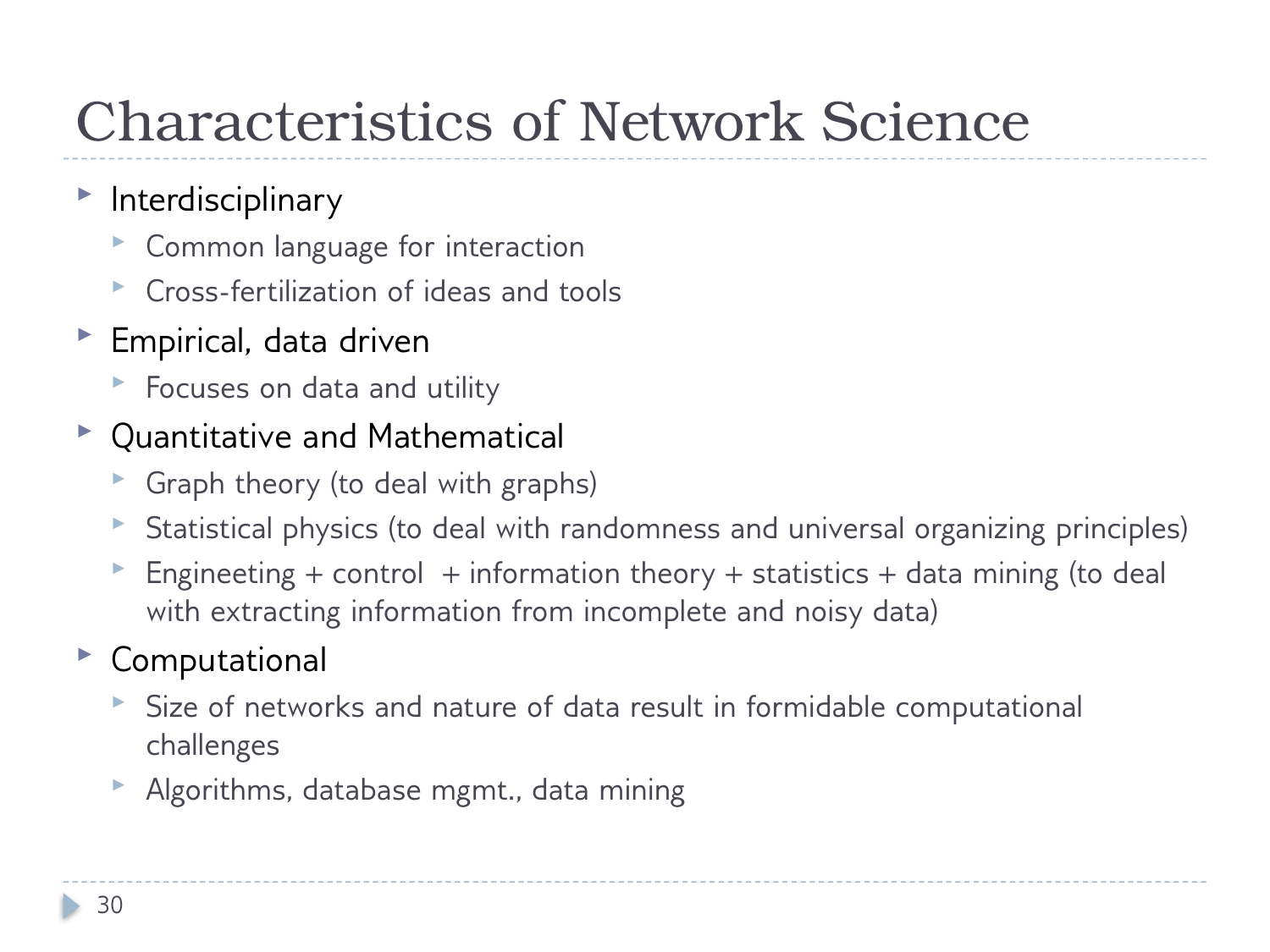

# Characteristics of Network Science
Interdisciplinary
Common language for interaction
Cross-fertilization of ideas and tools
Empirical, data driven
Focuses on data and utility
Quantitative and Mathematical
Graph theory (to deal with graphs)
Statistical physics (to deal with randomness and universal organizing principles)
Engineeting + control  + information theory + statistics + data mining (to deal with extracting information from incomplete and noisy data)
Computational
Size of networks and nature of data result in formidable computational challenges
Algorithms, database mgmt., data mining
30